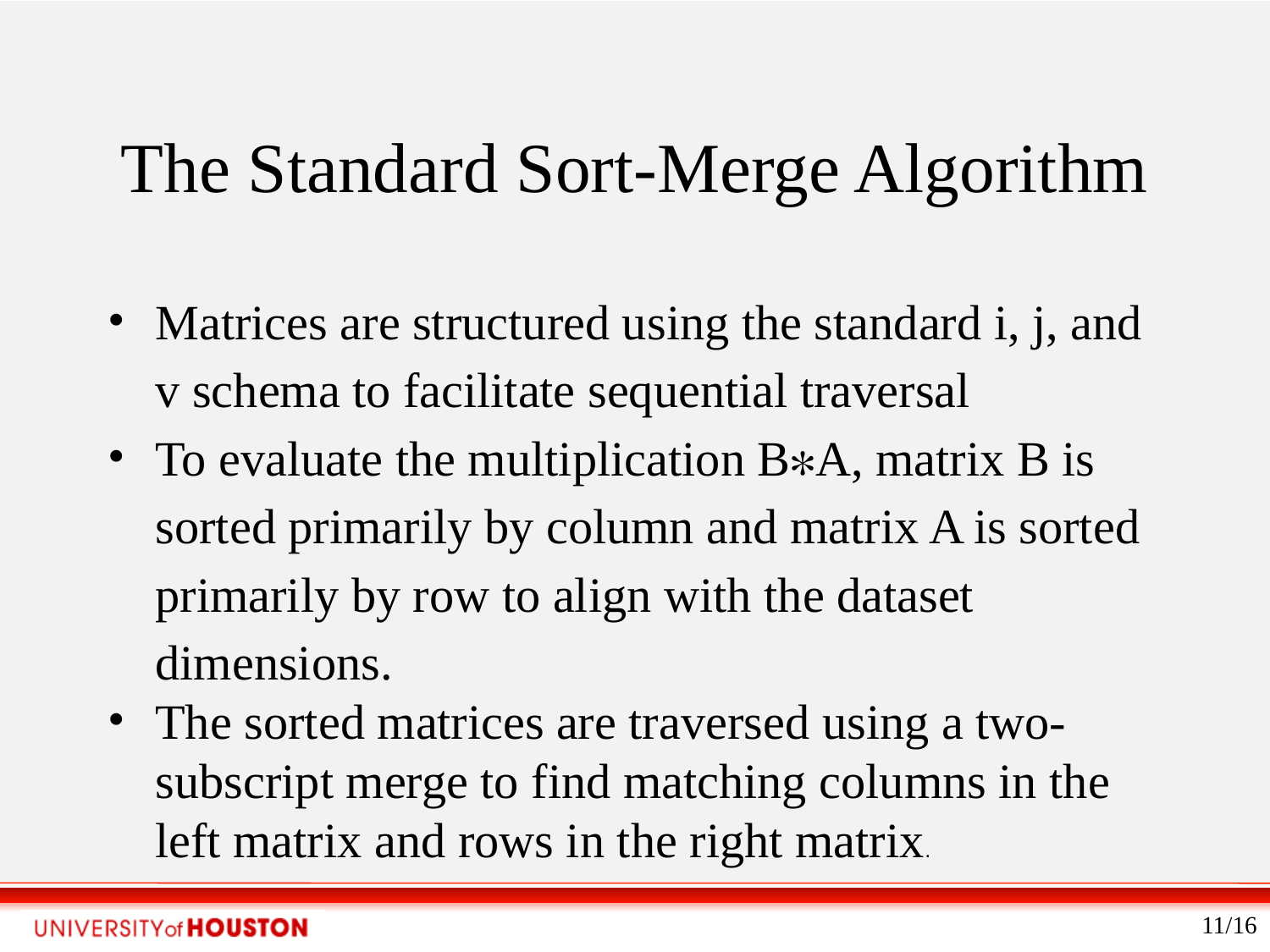

# The Standard Sort-Merge Algorithm
Matrices are structured using the standard i, j, and v schema to facilitate sequential traversal
To evaluate the multiplication B∗A, matrix B is sorted primarily by column and matrix A is sorted primarily by row to align with the dataset dimensions.
The sorted matrices are traversed using a two-subscript merge to find matching columns in the left matrix and rows in the right matrix.
11/16